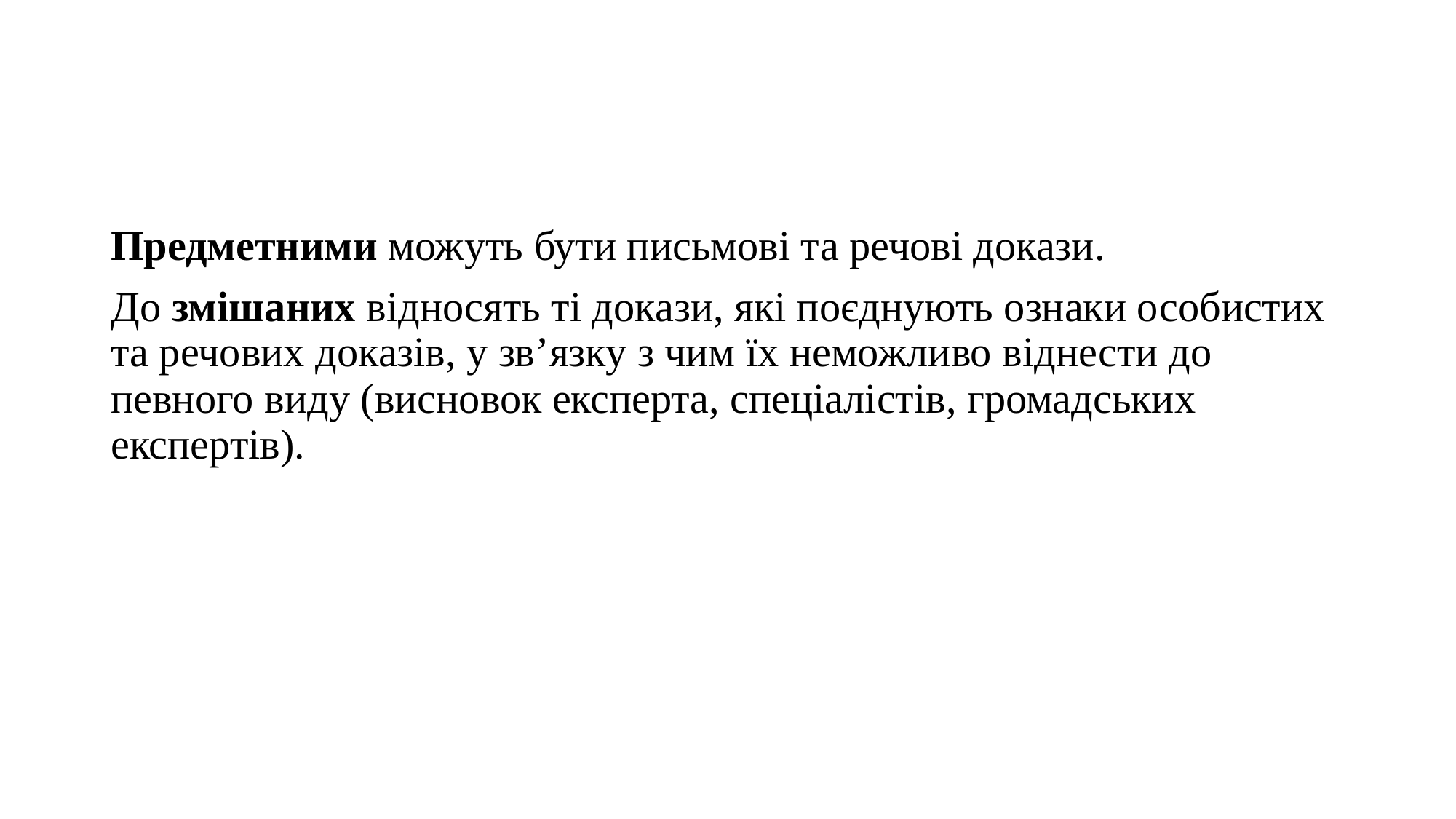

Предметними можуть бути письмові та речові докази.
До змішаних відносять ті докази, які поєднують ознаки особистих та речових доказів, у зв’язку з чим їх неможливо віднести до певного виду (висновок експерта, спеціалістів, громадських експертів).